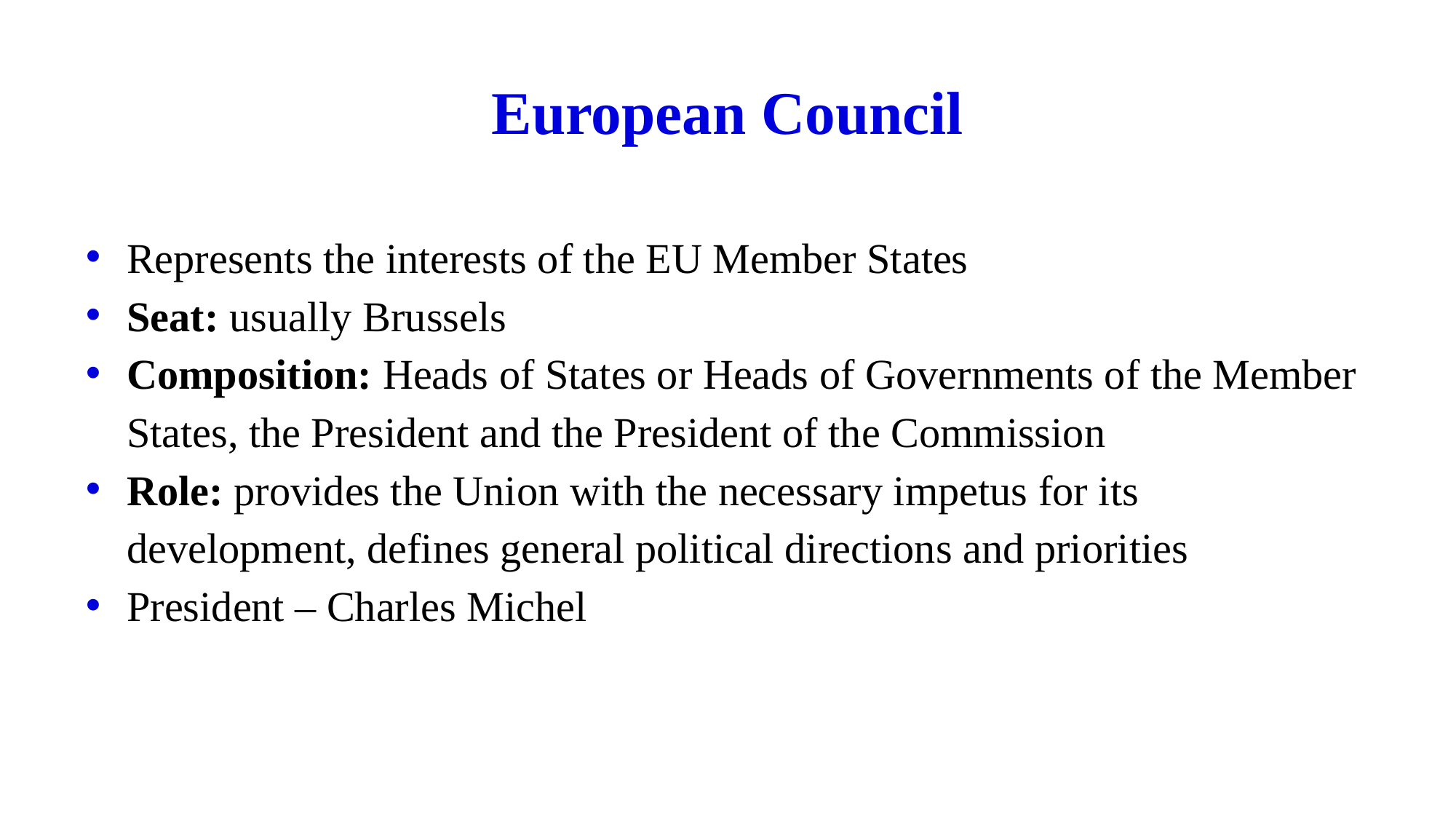

# European Council
Represents the interests of the EU Member States
Seat: usually Brussels
Composition: Heads of States or Heads of Governments of the Member States, the President and the President of the Commission
Role: provides the Union with the necessary impetus for its development, defines general political directions and priorities
President – Charles Michel